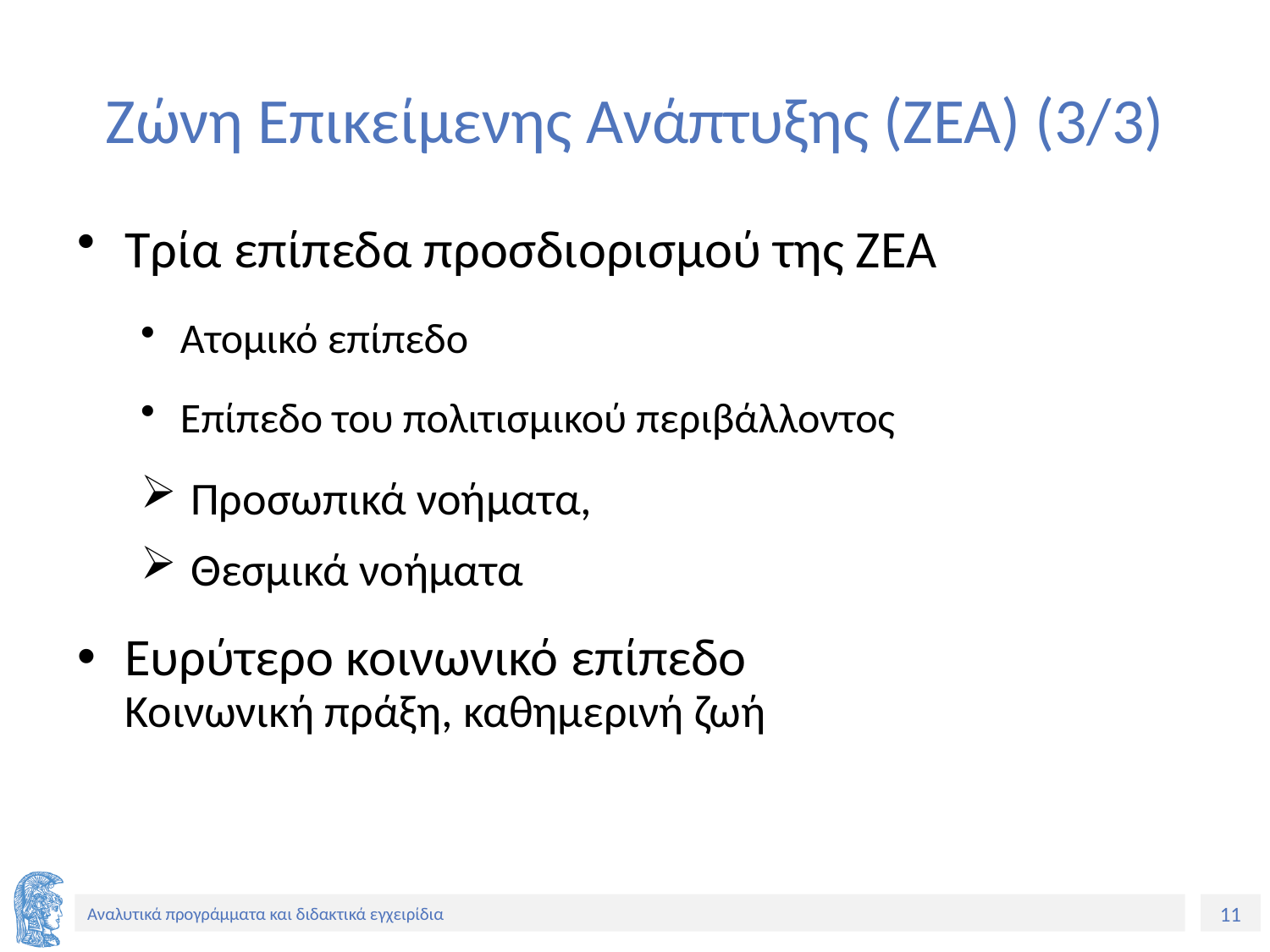

# Ζώνη Επικείμενης Ανάπτυξης (ΖΕΑ) (3/3)
Τρία επίπεδα προσδιορισμού της ΖΕΑ
Ατομικό επίπεδο
Επίπεδο του πολιτισμικού περιβάλλοντος
 Προσωπικά νοήματα,
 Θεσμικά νοήματα
Ευρύτερο κοινωνικό επίπεδο
Koινωνική πράξη, καθημερινή ζωή